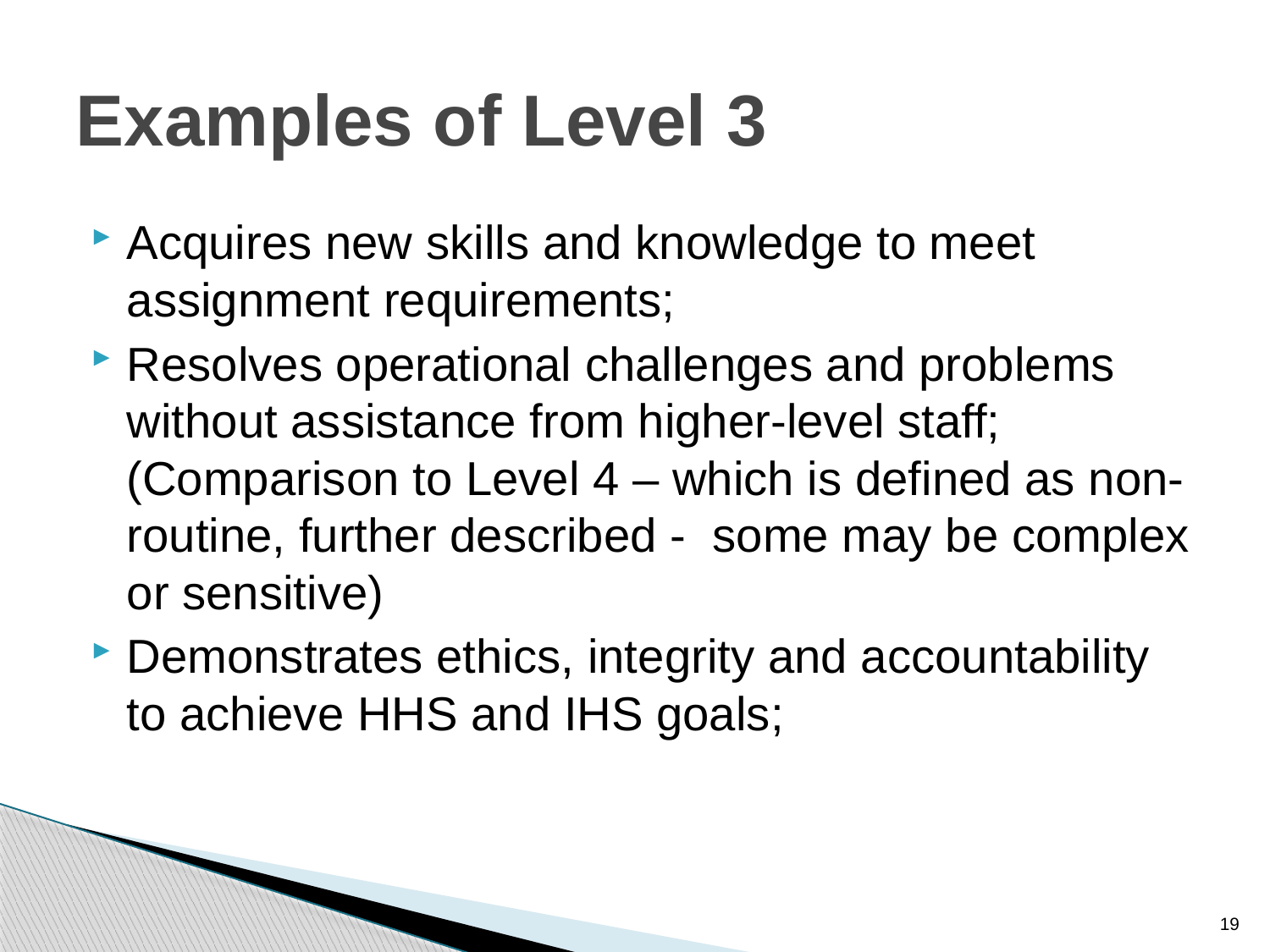

# Examples of Level 3
Acquires new skills and knowledge to meet assignment requirements;
Resolves operational challenges and problems without assistance from higher-level staff; (Comparison to Level 4 – which is defined as non-routine, further described -  some may be complex or sensitive)
Demonstrates ethics, integrity and accountability to achieve HHS and IHS goals;
19